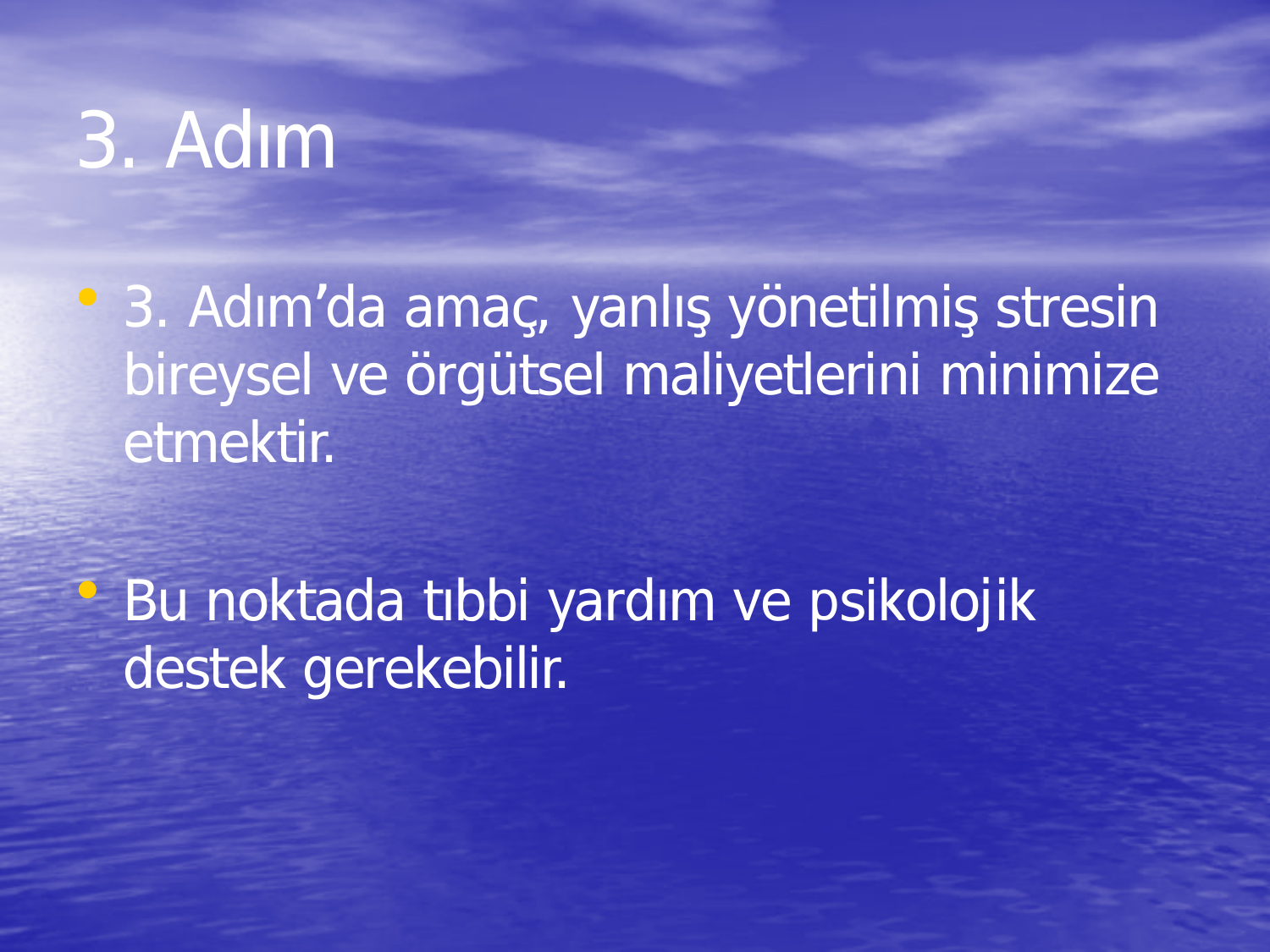

# 3. Adım
3. Adım’da amaç, yanlış yönetilmiş stresin bireysel ve örgütsel maliyetlerini minimize etmektir.

Bu noktada tıbbi yardım ve psikolojik destek gerekebilir.